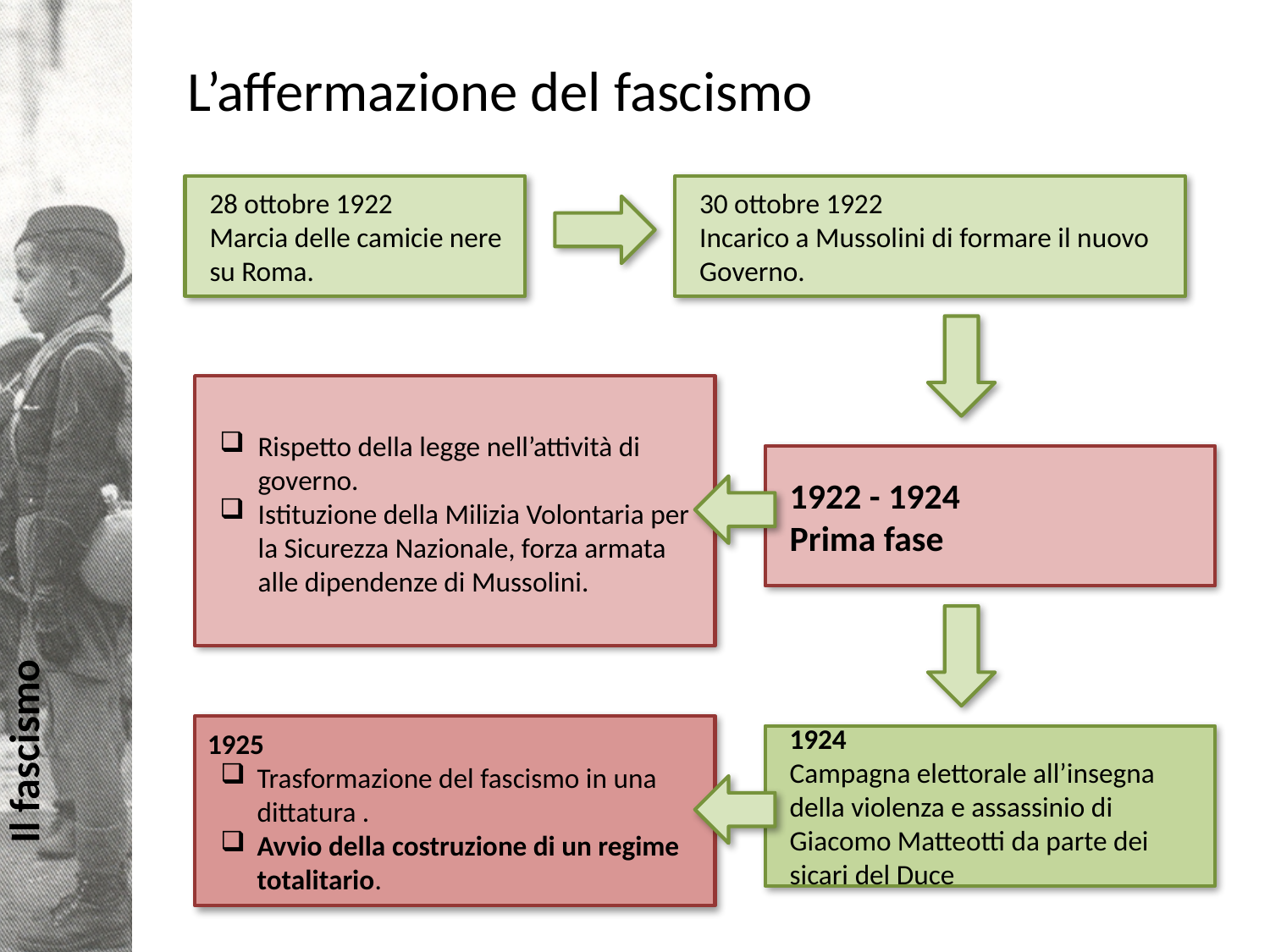

# L’affermazione del fascismo
28 ottobre 1922
Marcia delle camicie nere su Roma.
30 ottobre 1922
Incarico a Mussolini di formare il nuovo Governo.

Rispetto della legge nell’attività di governo.
Istituzione della Milizia Volontaria per la Sicurezza Nazionale, forza armata alle dipendenze di Mussolini.

1922 - 1924
Prima fase

1925
Trasformazione del fascismo in una dittatura .
Avvio della costruzione di un regime totalitario.
1924
Campagna elettorale all’insegna della violenza e assassinio di Giacomo Matteotti da parte dei sicari del Duce